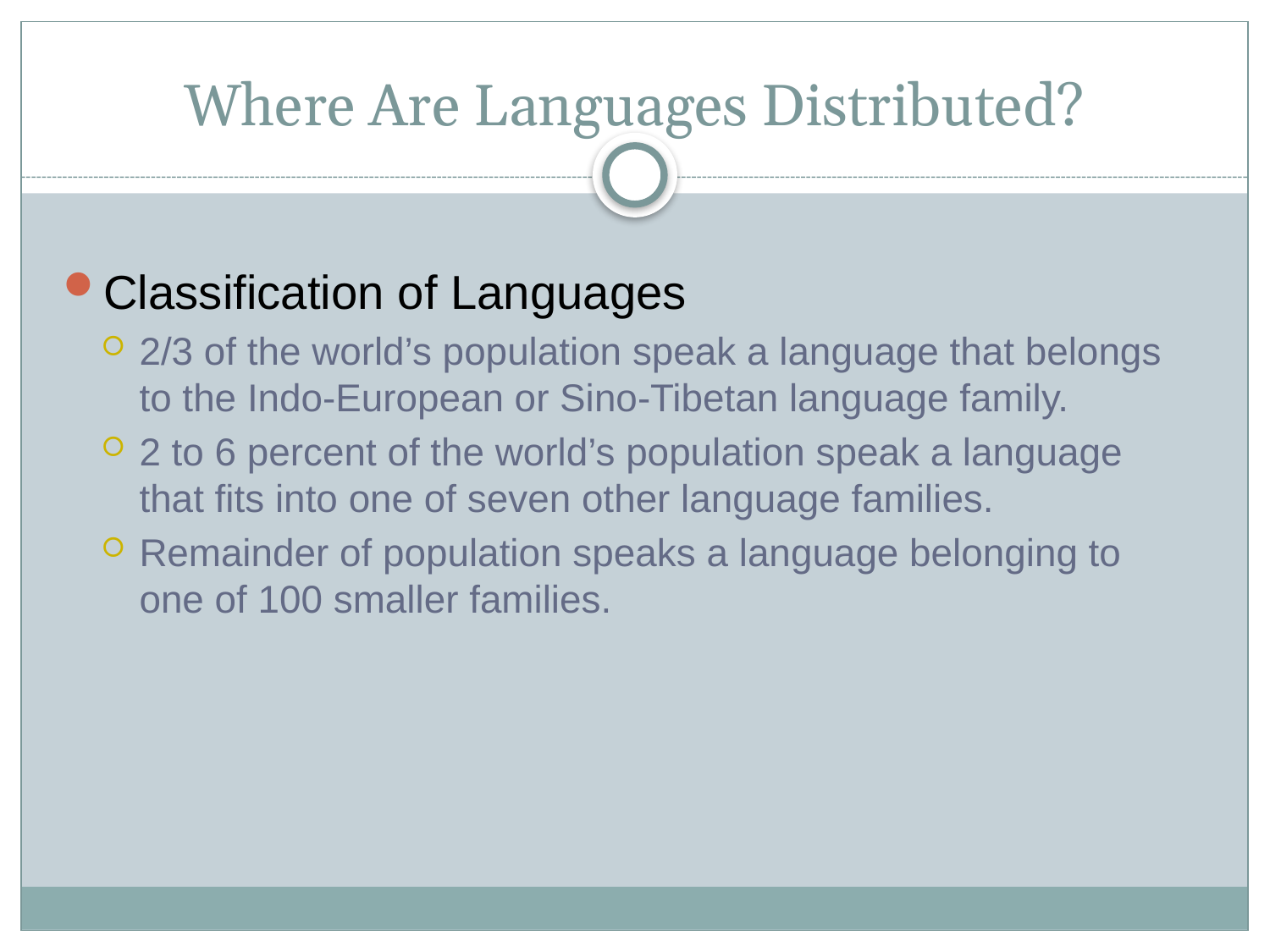

# Where Are Languages Distributed?
Classification of Languages
2/3 of the world’s population speak a language that belongs to the Indo-European or Sino-Tibetan language family.
2 to 6 percent of the world’s population speak a language that fits into one of seven other language families.
Remainder of population speaks a language belonging to one of 100 smaller families.